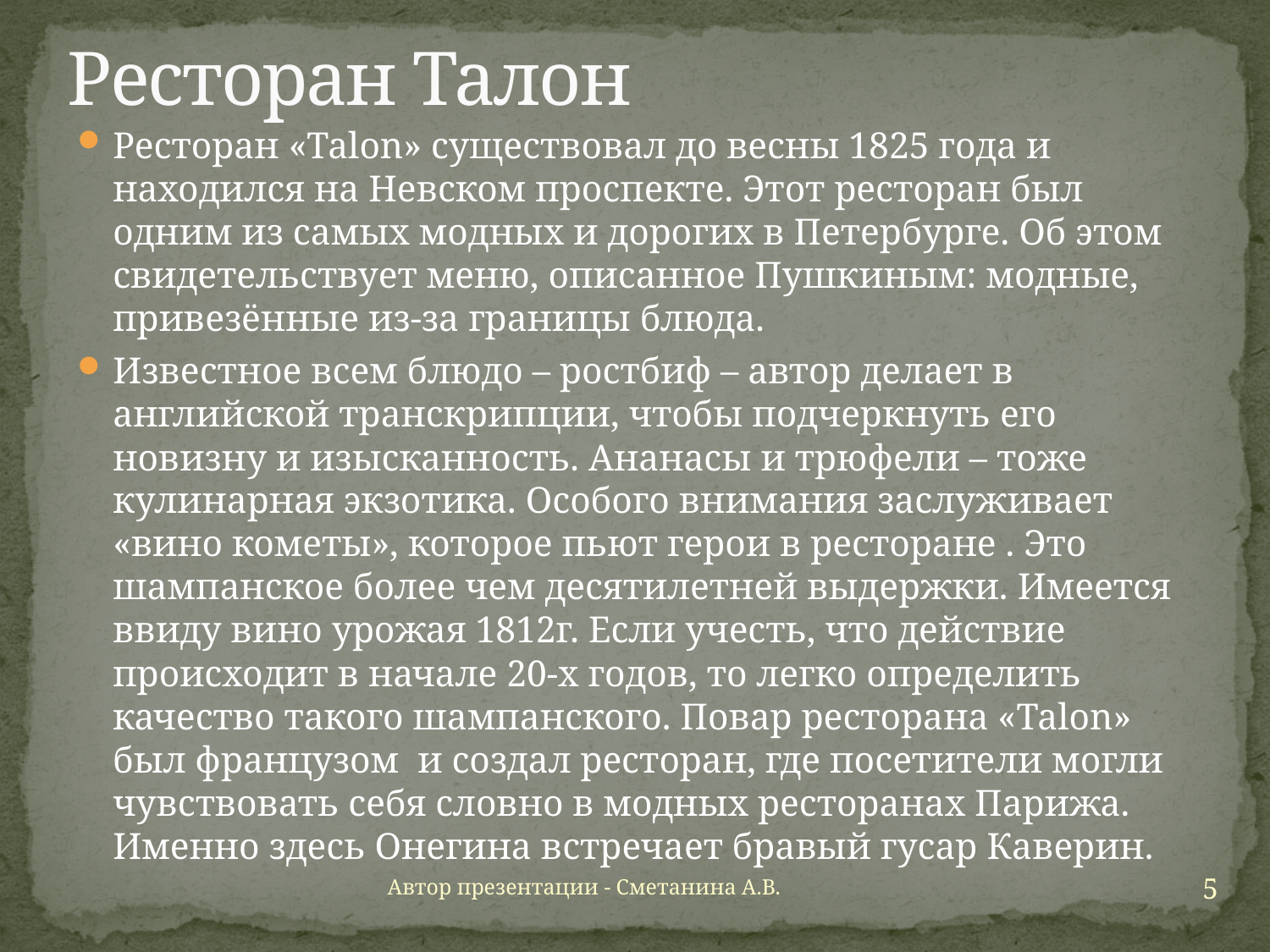

# Ресторан Талон
Ресторан «Talon» существовал до весны 1825 года и находился на Невском проспекте. Этот ресторан был одним из самых модных и дорогих в Петербурге. Об этом свидетельствует меню, описанное Пушкиным: модные, привезённые из-за границы блюда.
Известное всем блюдо – ростбиф – автор делает в английской транскрипции, чтобы подчеркнуть его новизну и изысканность. Ананасы и трюфели – тоже кулинарная экзотика. Особого внимания заслуживает «вино кометы», которое пьют герои в ресторане . Это шампанское более чем десятилетней выдержки. Имеется ввиду вино урожая 1812г. Если учесть, что действие происходит в начале 20-х годов, то легко определить качество такого шампанского. Повар ресторана «Talon» был французом  и создал ресторан, где посетители могли чувствовать себя словно в модных ресторанах Парижа. Именно здесь Онегина встречает бравый гусар Каверин.
5
Автор презентации - Сметанина А.В.